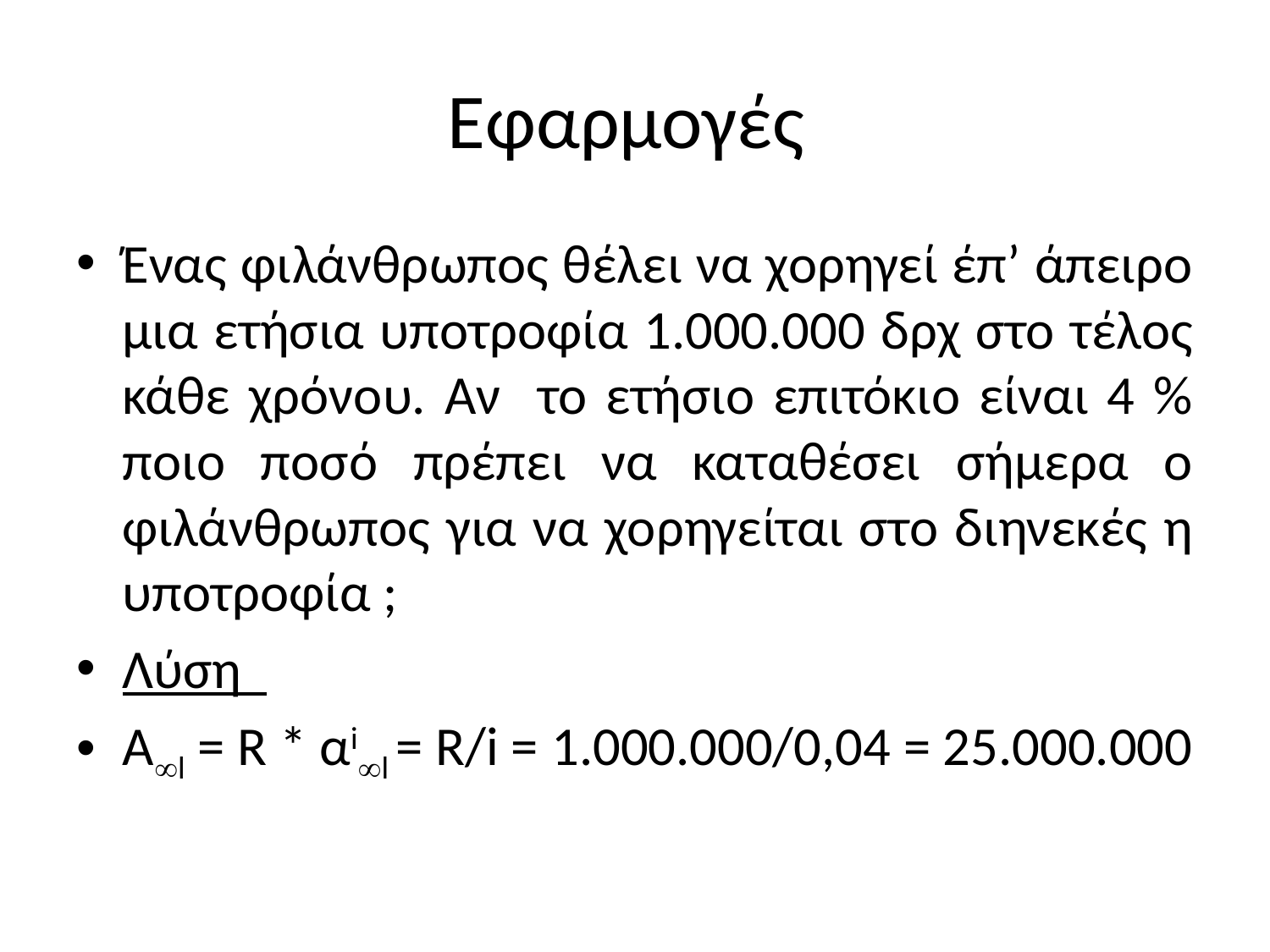

# Εφαρμογές
Ένας φιλάνθρωπος θέλει να χορηγεί έπ’ άπειρο μια ετήσια υποτροφία 1.000.000 δρχ στο τέλος κάθε χρόνου. Αν  το ετήσιο επιτόκιο είναι 4 % ποιο ποσό πρέπει να καταθέσει σήμερα ο φιλάνθρωπος για να χορηγείται στο διηνεκές η υποτροφία ;
Λύση
Α∞l = R * αi∞l = R/i = 1.000.000/0,04 = 25.000.000